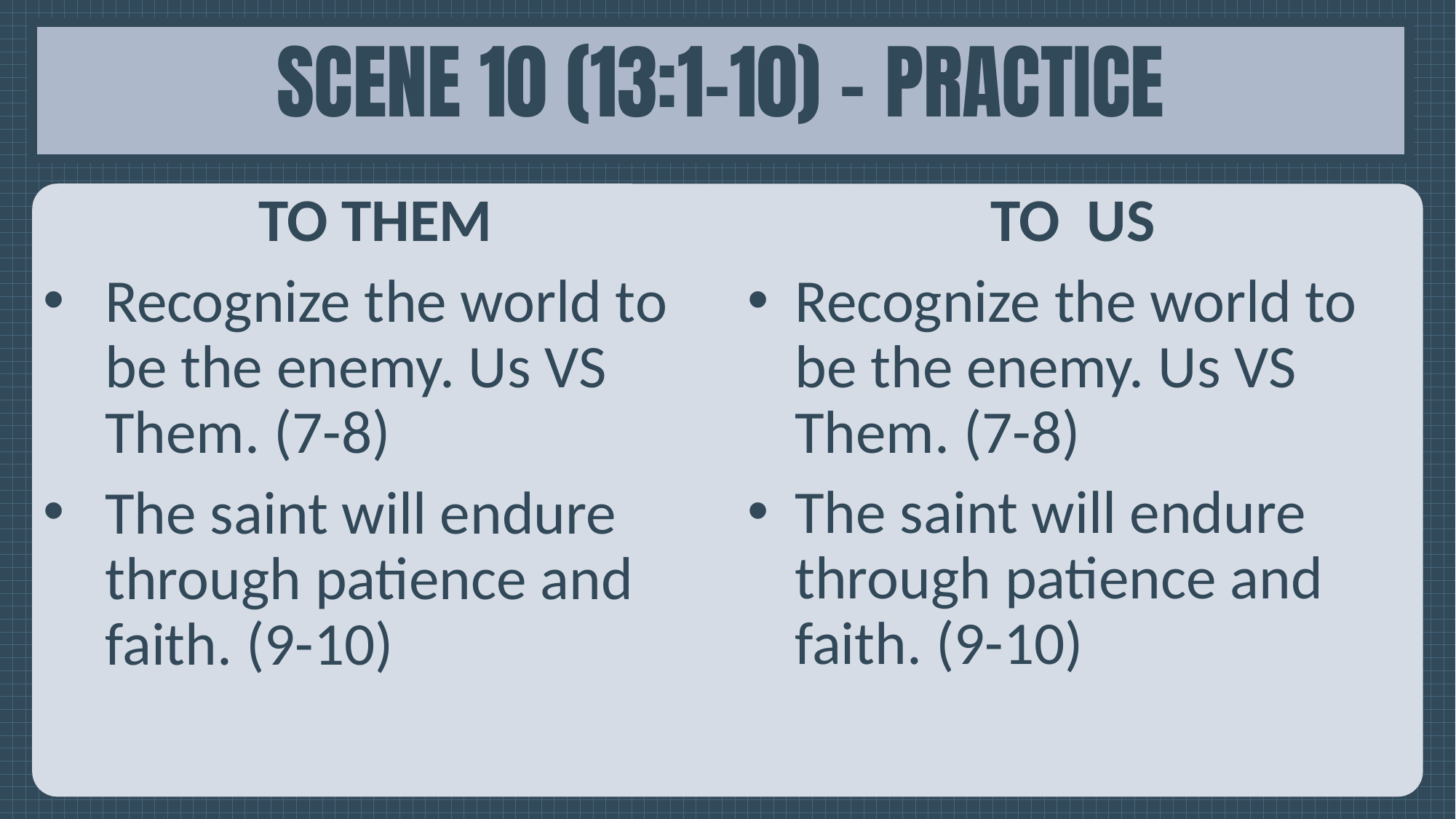

# Scene 10 (13:1-10) - Practice

To them
Recognize the world to be the enemy. Us VS Them. (7-8)
The saint will endure through patience and faith. (9-10)

To  us
Recognize the world to be the enemy. Us VS Them. (7-8)
The saint will endure through patience and faith. (9-10)